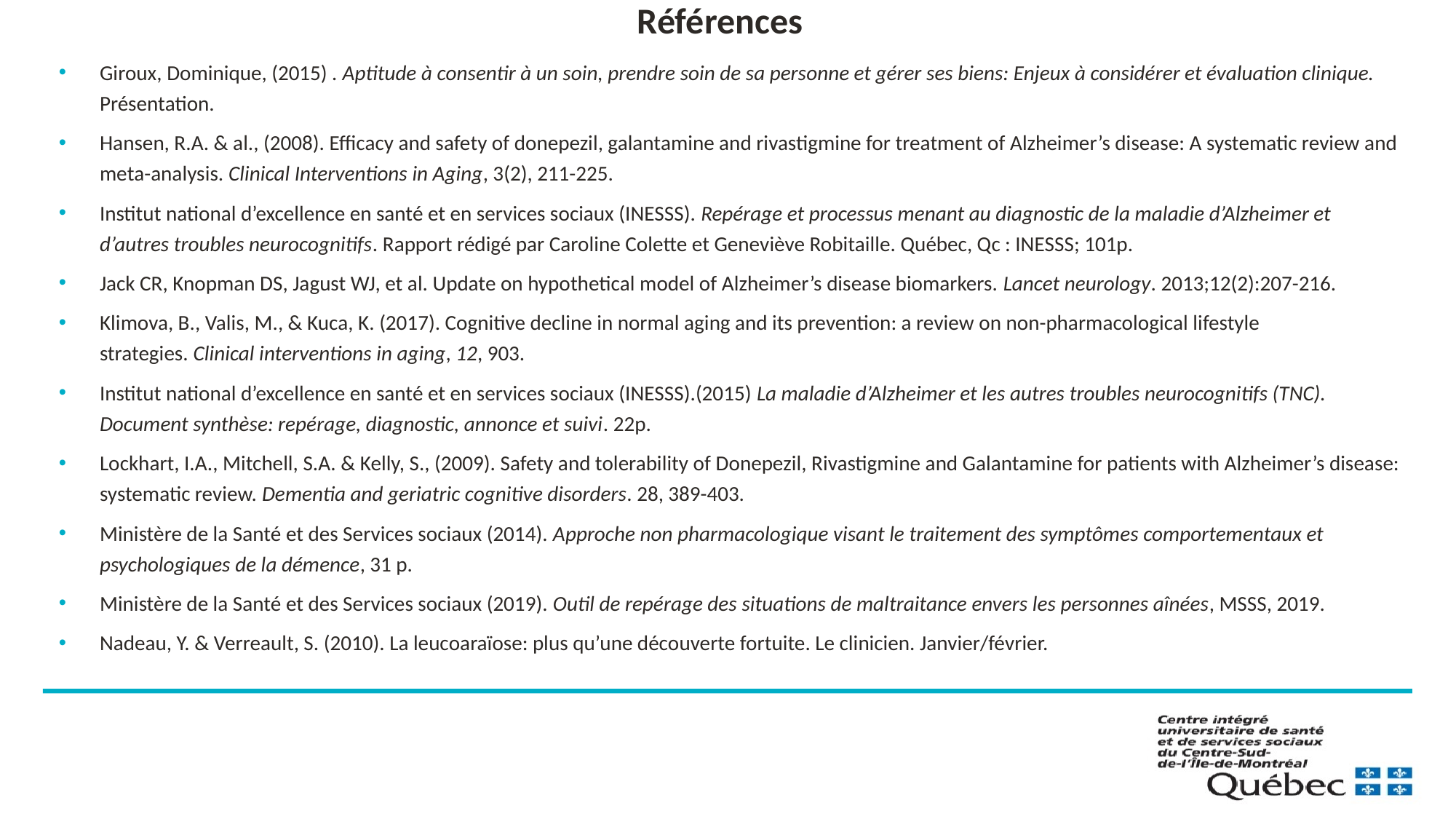

# Références
Giroux, Dominique, (2015) . Aptitude à consentir à un soin, prendre soin de sa personne et gérer ses biens: Enjeux à considérer et évaluation clinique. Présentation.
Hansen, R.A. & al., (2008). Efficacy and safety of donepezil, galantamine and rivastigmine for treatment of Alzheimer’s disease: A systematic review and meta-analysis. Clinical Interventions in Aging, 3(2), 211-225.
Institut national d’excellence en santé et en services sociaux (INESSS). Repérage et processus menant au diagnostic de la maladie d’Alzheimer et d’autres troubles neurocognitifs. Rapport rédigé par Caroline Colette et Geneviève Robitaille. Québec, Qc : INESSS; 101p.
Jack CR, Knopman DS, Jagust WJ, et al. Update on hypothetical model of Alzheimer’s disease biomarkers. Lancet neurology. 2013;12(2):207-216.
Klimova, B., Valis, M., & Kuca, K. (2017). Cognitive decline in normal aging and its prevention: a review on non-pharmacological lifestyle strategies. Clinical interventions in aging, 12, 903.
Institut national d’excellence en santé et en services sociaux (INESSS).(2015) La maladie d’Alzheimer et les autres troubles neurocognitifs (TNC). Document synthèse: repérage, diagnostic, annonce et suivi. 22p.
Lockhart, I.A., Mitchell, S.A. & Kelly, S., (2009). Safety and tolerability of Donepezil, Rivastigmine and Galantamine for patients with Alzheimer’s disease: systematic review. Dementia and geriatric cognitive disorders. 28, 389-403.
Ministère de la Santé et des Services sociaux (2014). Approche non pharmacologique visant le traitement des symptômes comportementaux et psychologiques de la démence, 31 p.
Ministère de la Santé et des Services sociaux (2019). Outil de repérage des situations de maltraitance envers les personnes aînées, MSSS, 2019.
Nadeau, Y. & Verreault, S. (2010). La leucoaraïose: plus qu’une découverte fortuite. Le clinicien. Janvier/février.